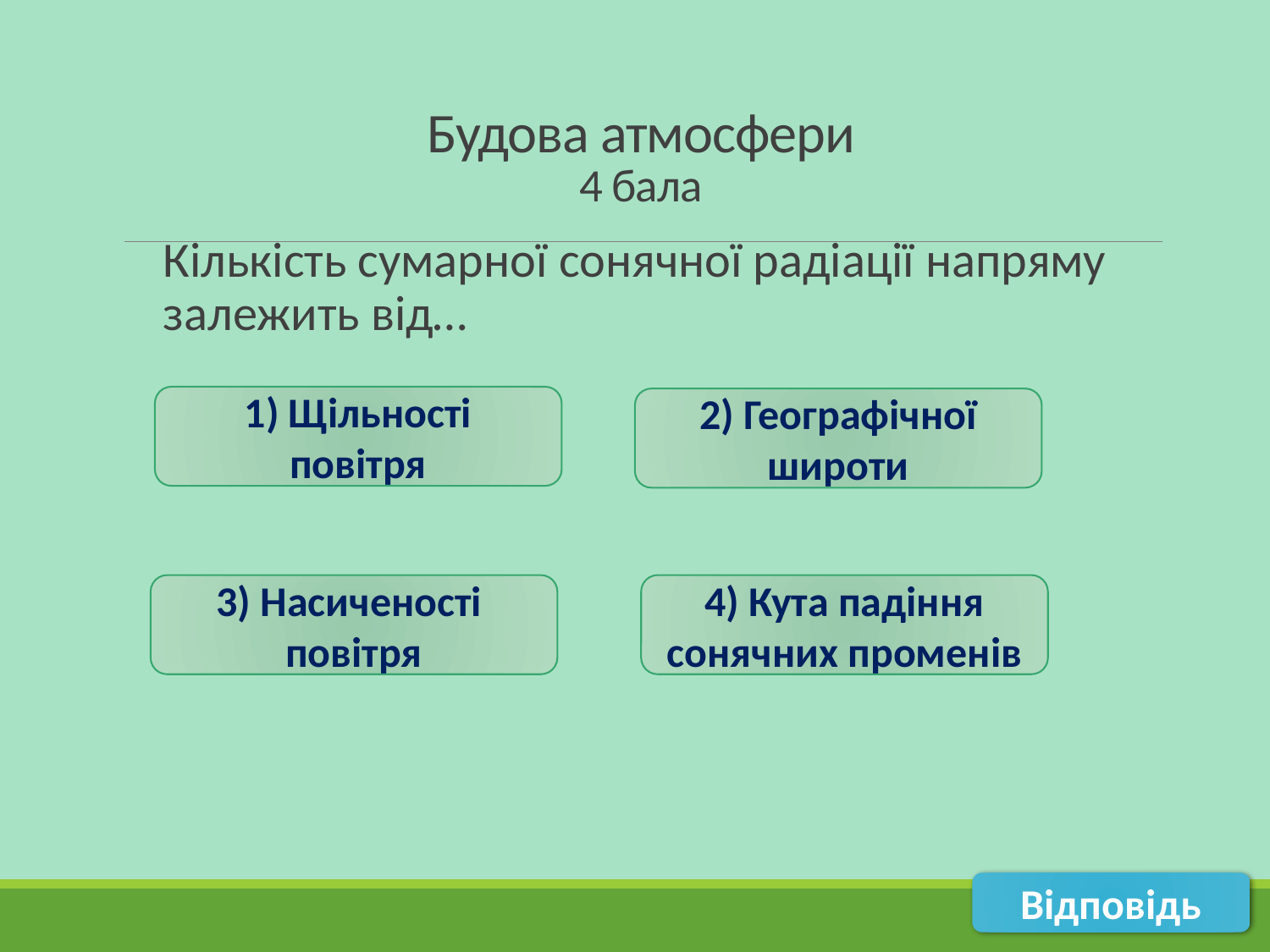

# Будова атмосфери 4 бала
Кількість сумарної сонячної радіації напряму залежить від…
1) Щільності повітря
2) Географічної широти
3) Насиченості  повітря
4) Кута падіння сонячних променів
Відповідь